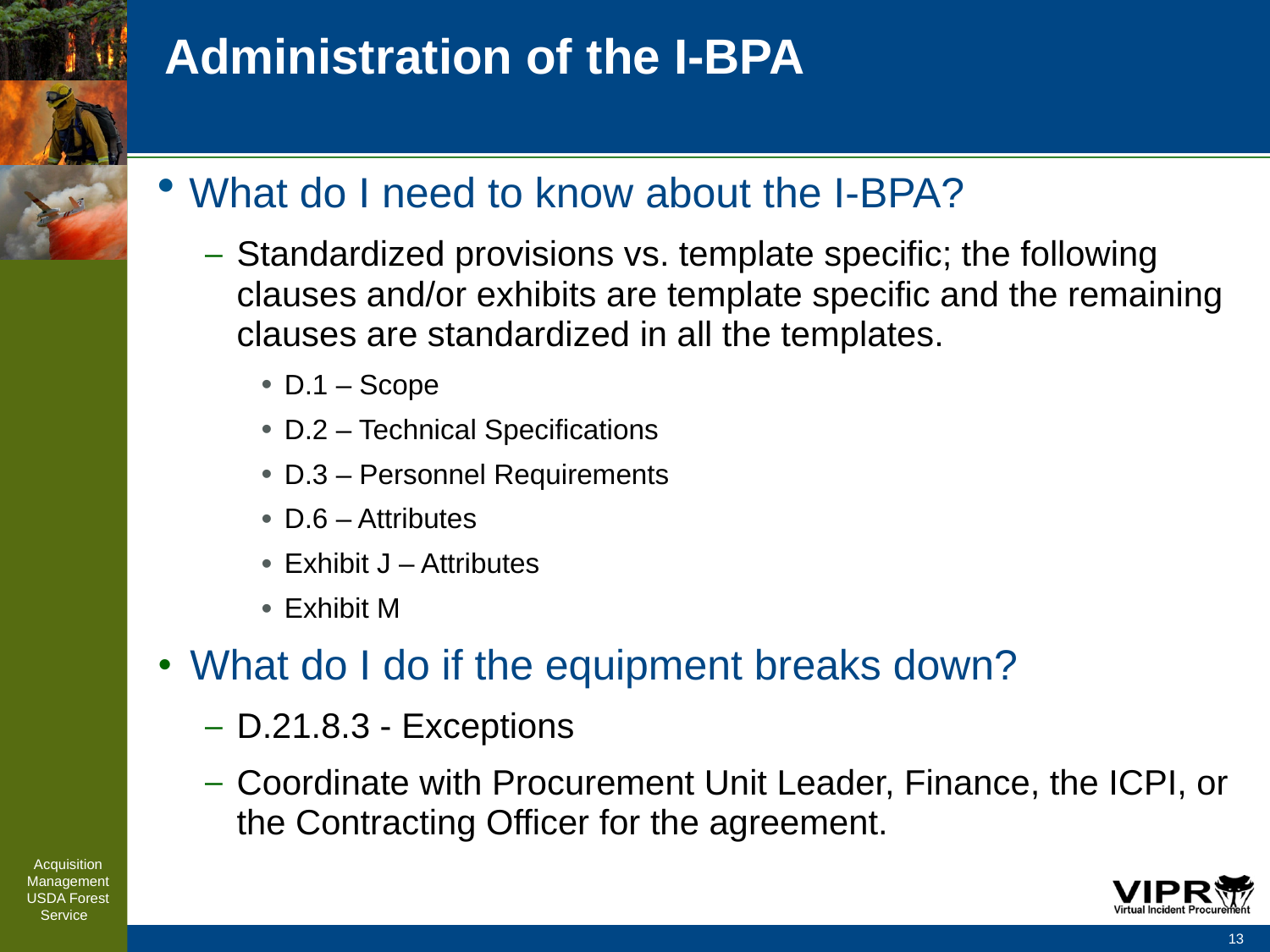

# Administration of the I-BPA
What do I need to know about the I-BPA?
Standardized provisions vs. template specific; the following clauses and/or exhibits are template specific and the remaining clauses are standardized in all the templates.
D.1 – Scope
D.2 – Technical Specifications
D.3 – Personnel Requirements
D.6 – Attributes
Exhibit J – Attributes
Exhibit M
What do I do if the equipment breaks down?
D.21.8.3 - Exceptions
Coordinate with Procurement Unit Leader, Finance, the ICPI, or the Contracting Officer for the agreement.

Acquisition Management
USDA Forest Service
13